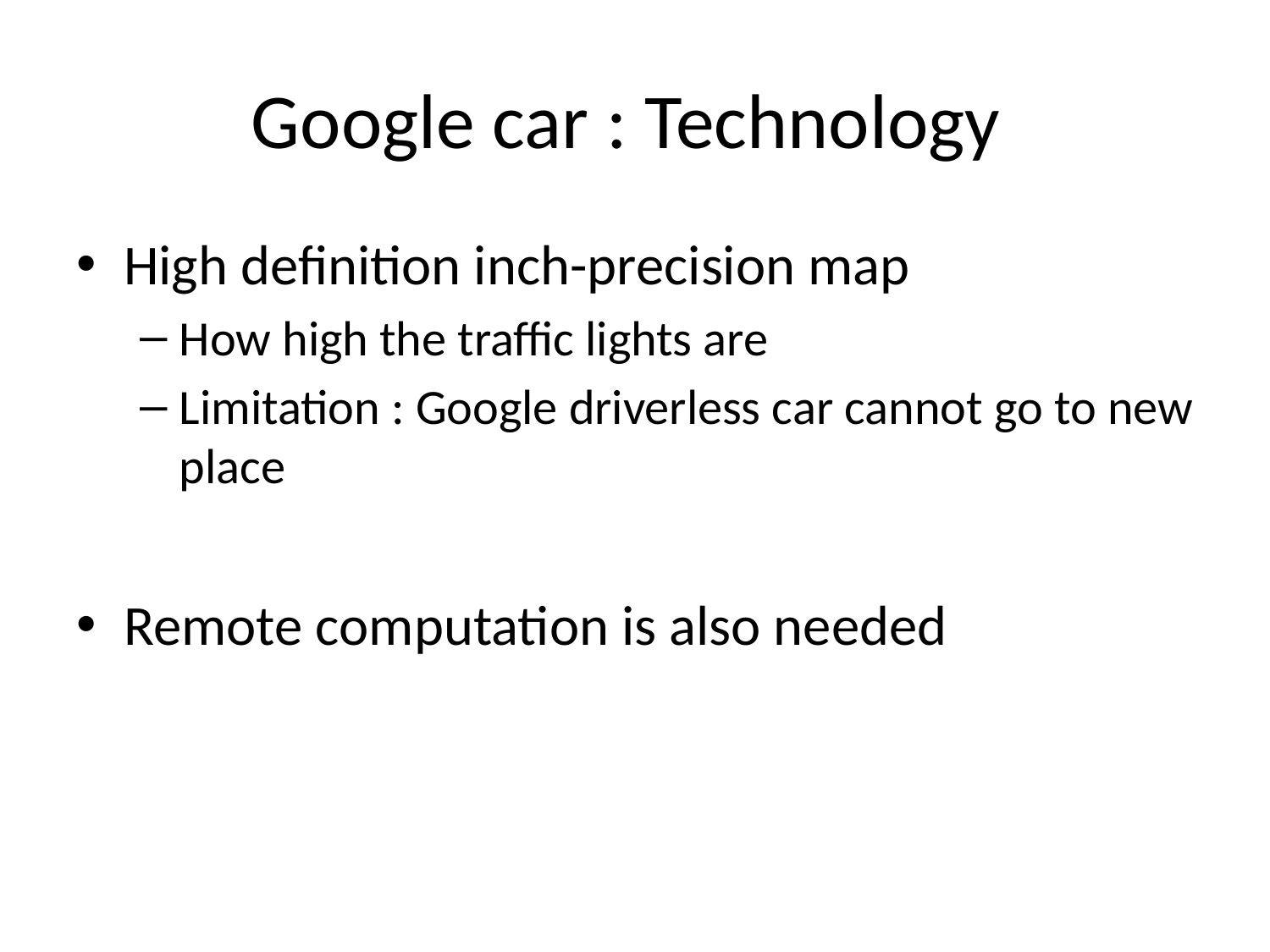

# Google car : Technology
High definition inch-precision map
How high the traffic lights are
Limitation : Google driverless car cannot go to new place

Remote computation is also needed